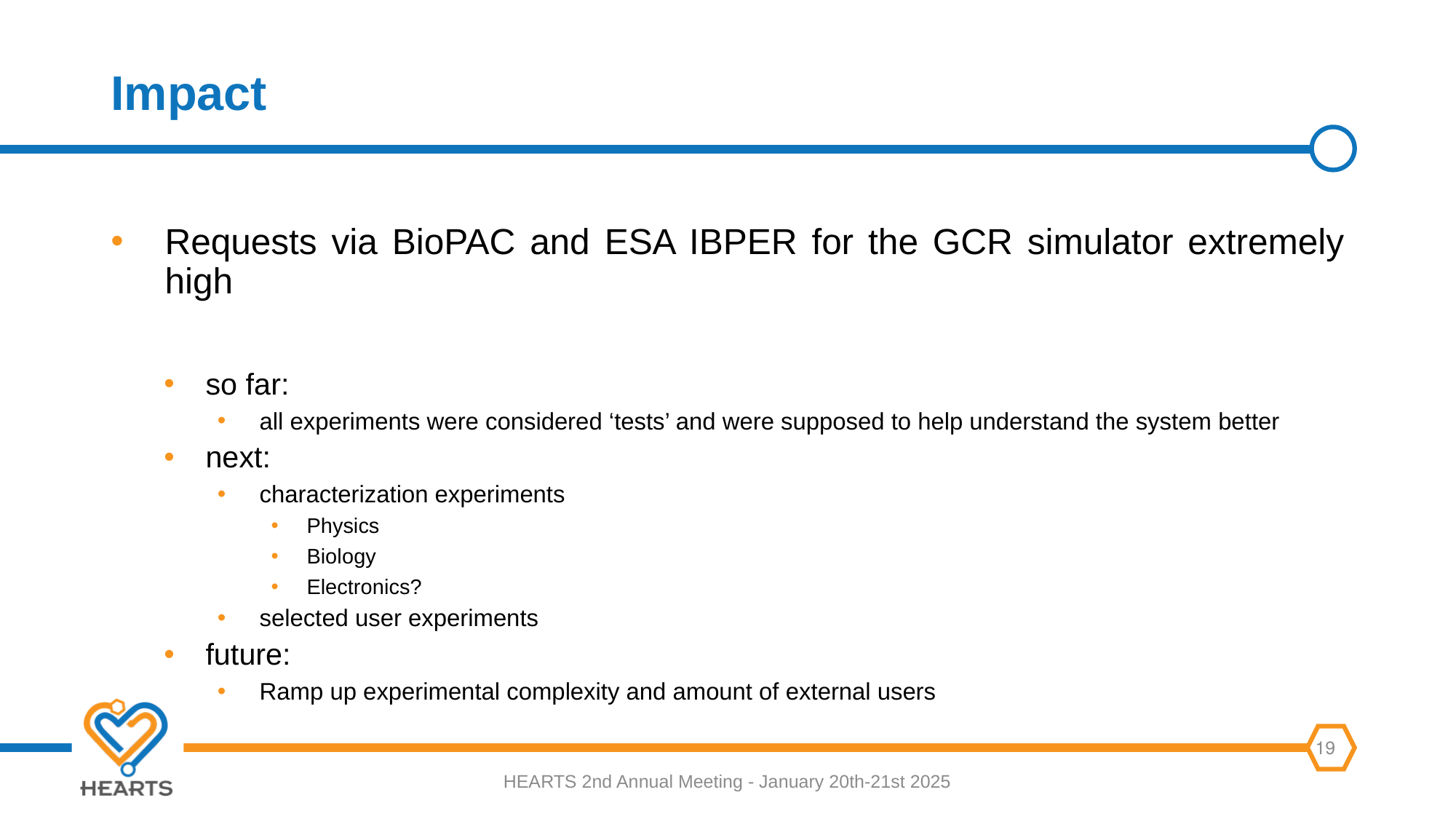

# Impact
Requests via BioPAC and ESA IBPER for the GCR simulator extremely high

so far:
all experiments were considered ‘tests’ and were supposed to help understand the system better
next:
characterization experiments
Physics
Biology
Electronics?
selected user experiments
future:
Ramp up experimental complexity and amount of external users
HEARTS 2nd Annual Meeting - January 20th-21st 2025